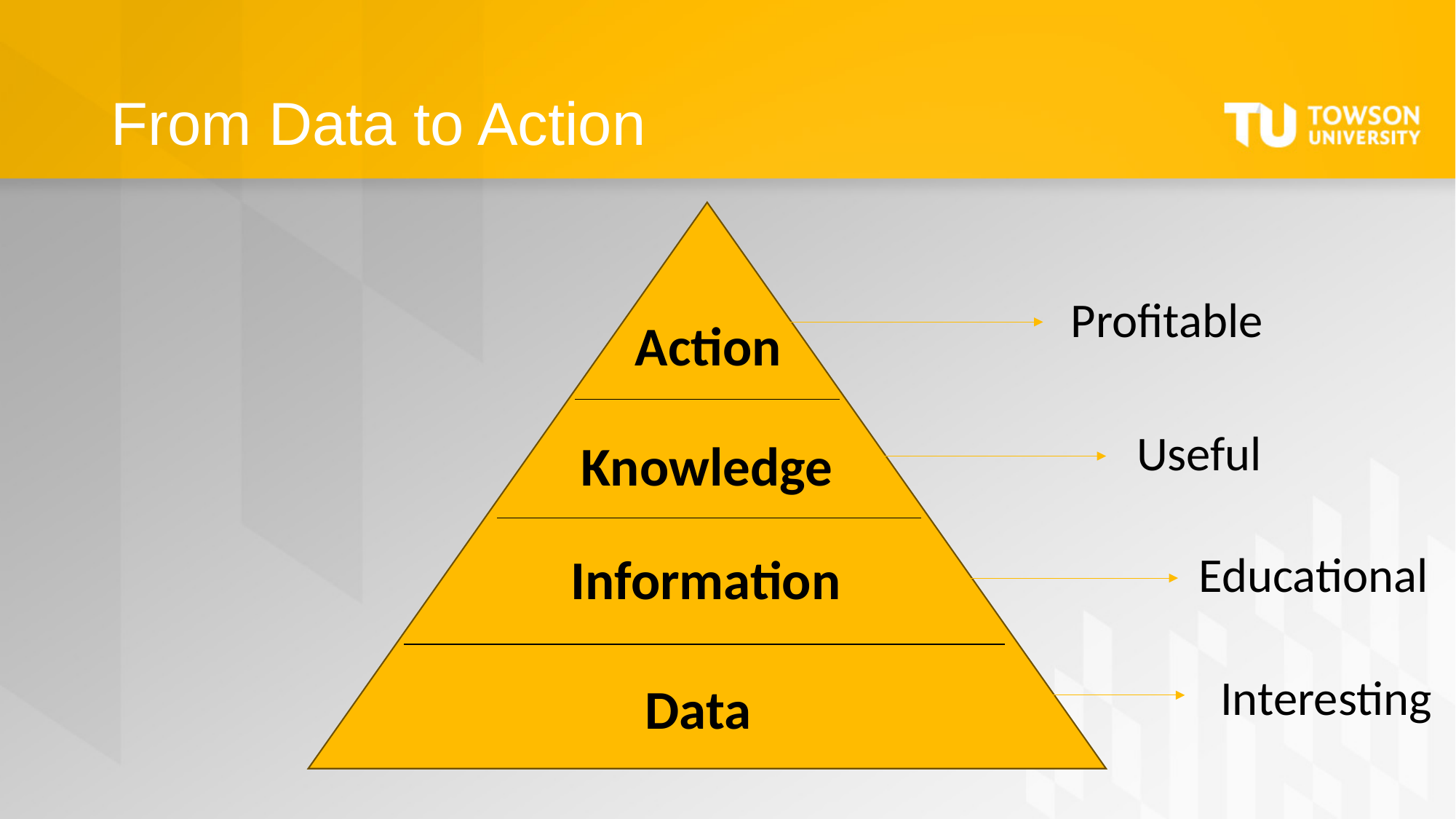

# From Data to Action

Profitable
Action
Useful
Knowledge
Educational
Information
Interesting
Data